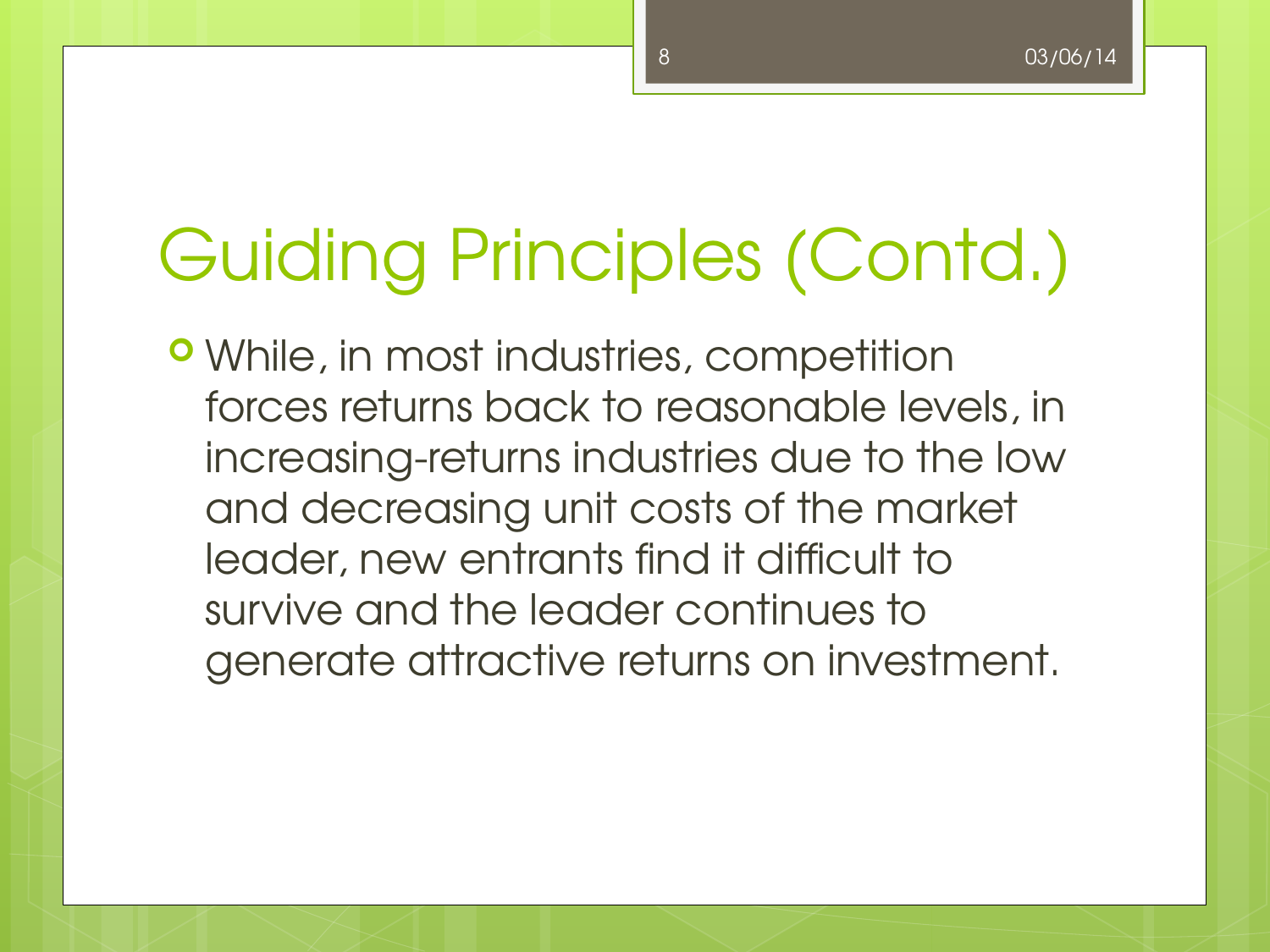

8
03/06/14
# Guiding Principles (Contd.)
While, in most industries, competition forces returns back to reasonable levels, in increasing-returns industries due to the low and decreasing unit costs of the market leader, new entrants find it difficult to survive and the leader continues to generate attractive returns on investment.